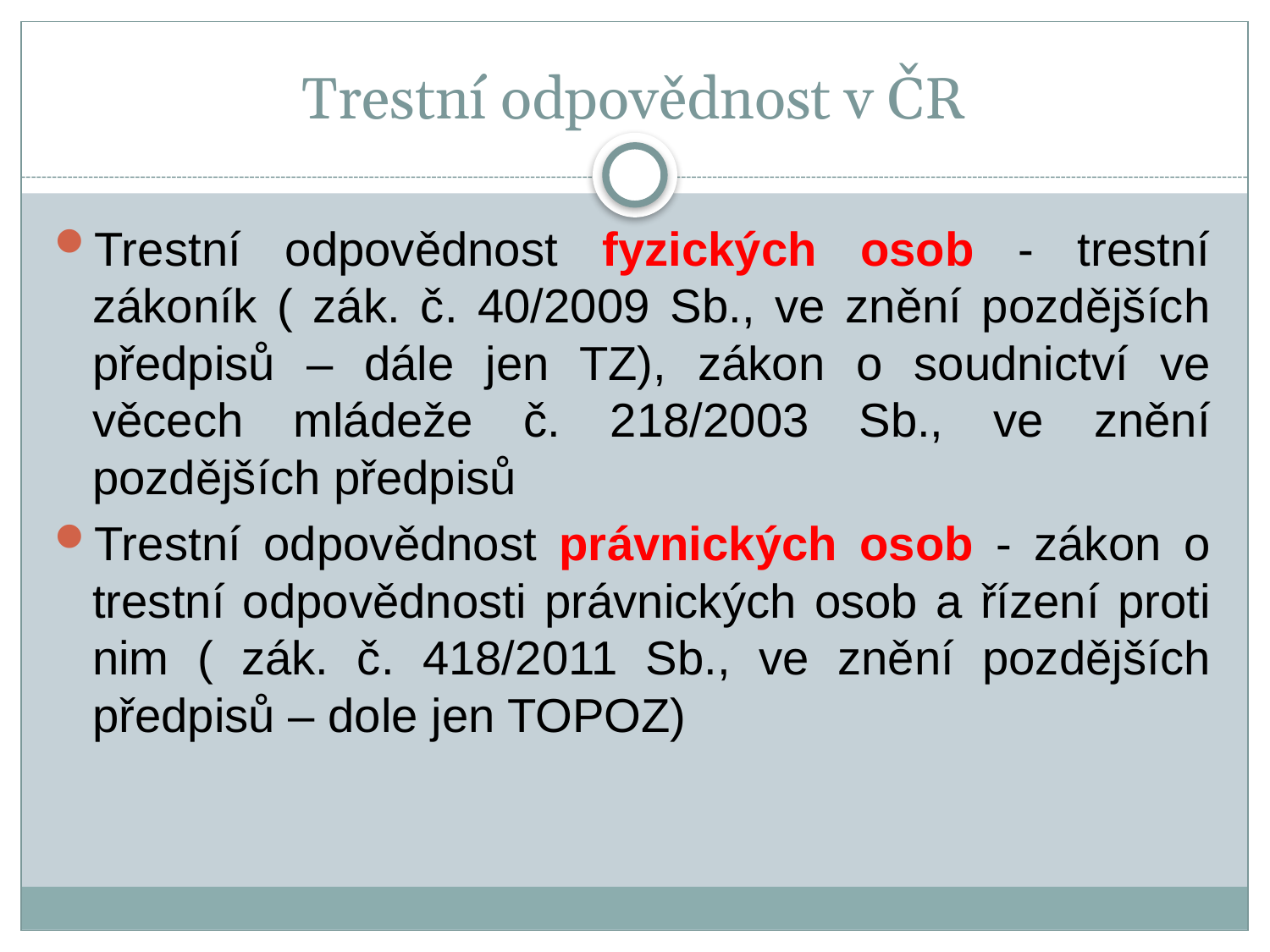

# Trestní odpovědnost v ČR
Trestní odpovědnost fyzických osob - trestní zákoník ( zák. č. 40/2009 Sb., ve znění pozdějších předpisů – dále jen TZ), zákon o soudnictví ve věcech mládeže č. 218/2003 Sb., ve znění pozdějších předpisů
Trestní odpovědnost právnických osob - zákon o trestní odpovědnosti právnických osob a řízení proti nim ( zák. č. 418/2011 Sb., ve znění pozdějších předpisů – dole jen TOPOZ)